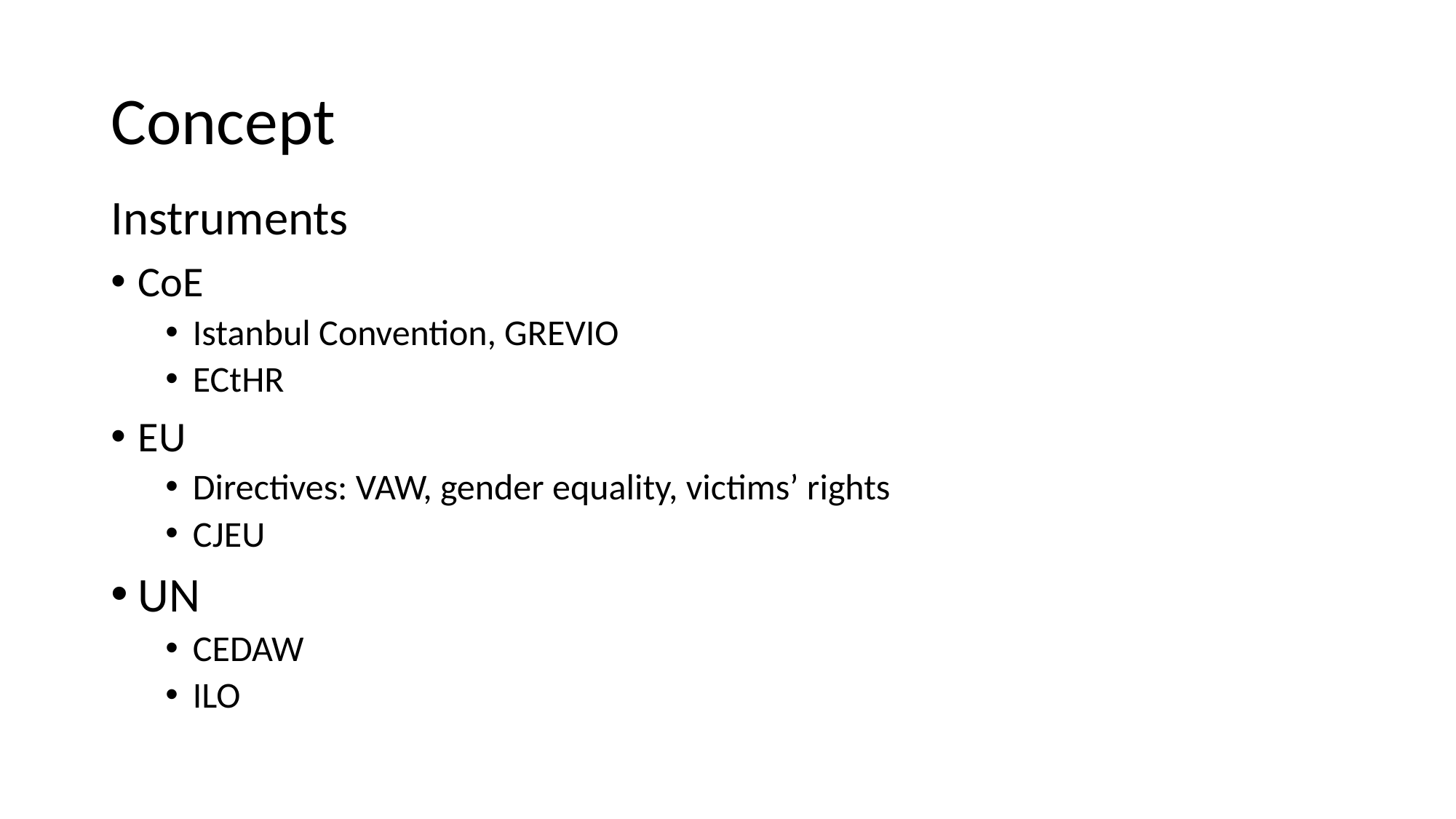

# Concept
Instruments
CoE
Istanbul Convention, GREVIO
ECtHR
EU
Directives: VAW, gender equality, victims’ rights
CJEU
UN
CEDAW
ILO